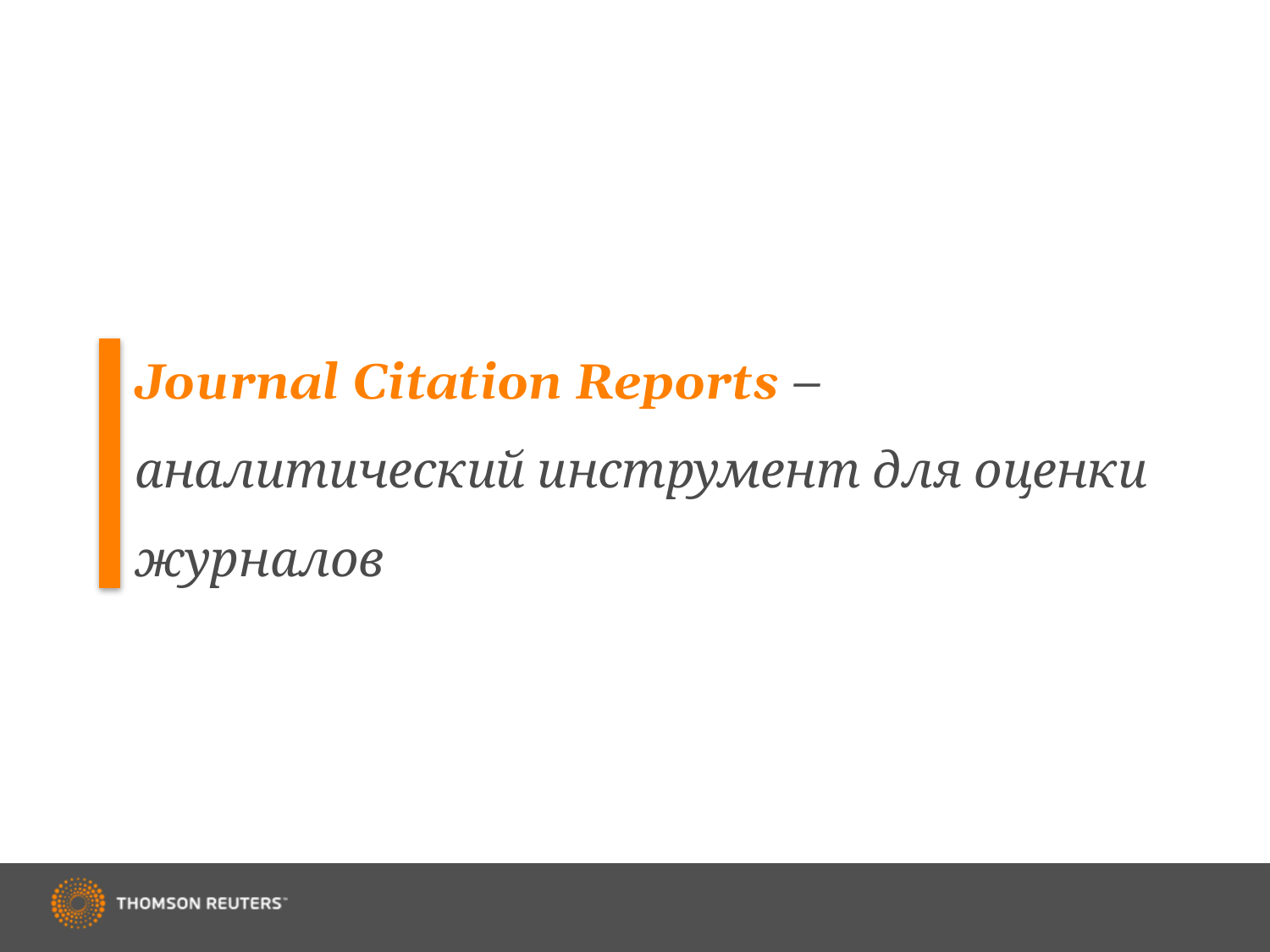

Journal Citation Reports – аналитический инструмент для оценки журналов